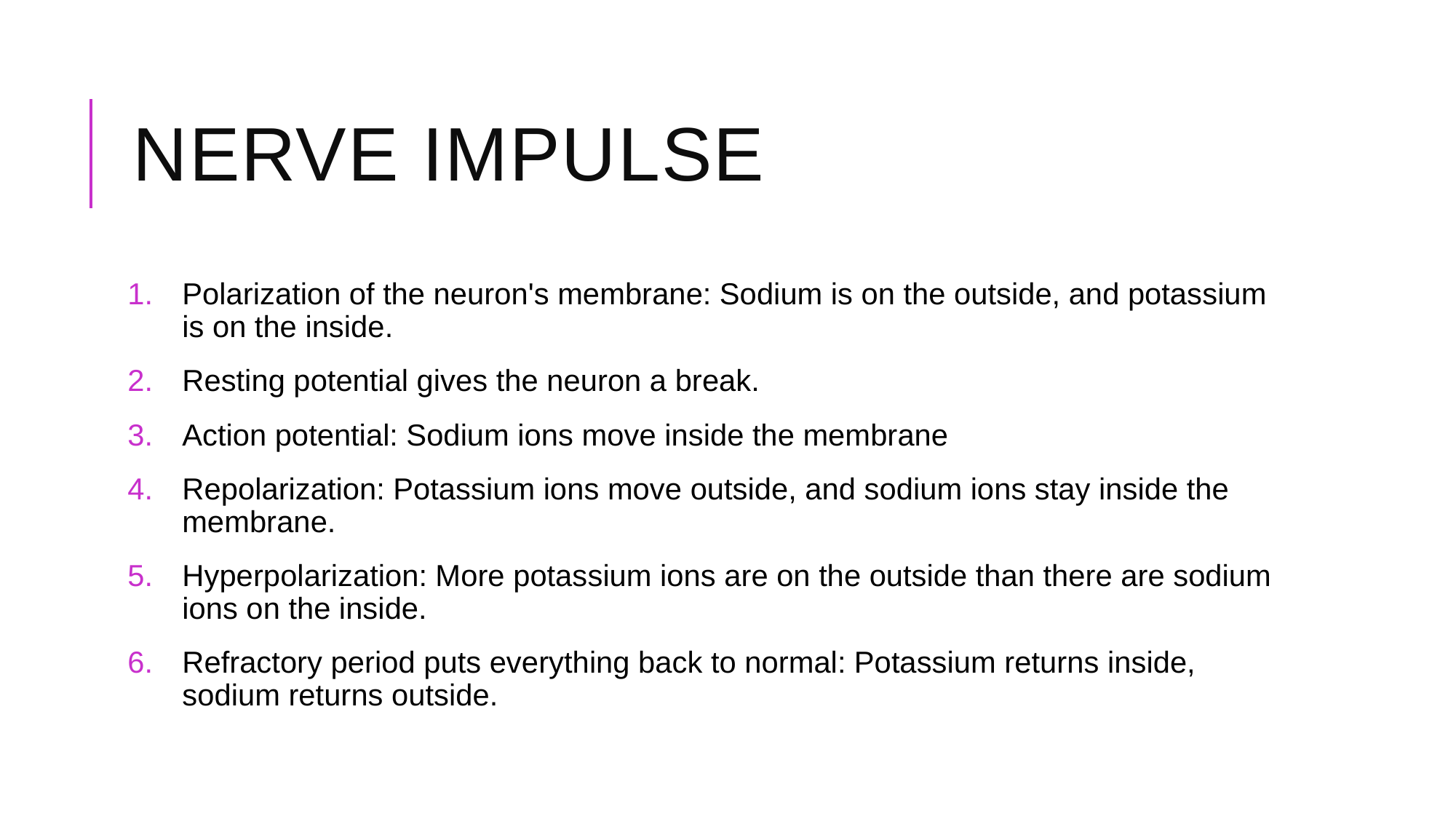

# Nerve Impulse
Polarization of the neuron's membrane: Sodium is on the outside, and potassium is on the inside.
Resting potential gives the neuron a break.
Action potential: Sodium ions move inside the membrane
Repolarization: Potassium ions move outside, and sodium ions stay inside the membrane.
Hyperpolarization: More potassium ions are on the outside than there are sodium ions on the inside.
Refractory period puts everything back to normal: Potassium returns inside, sodium returns outside.